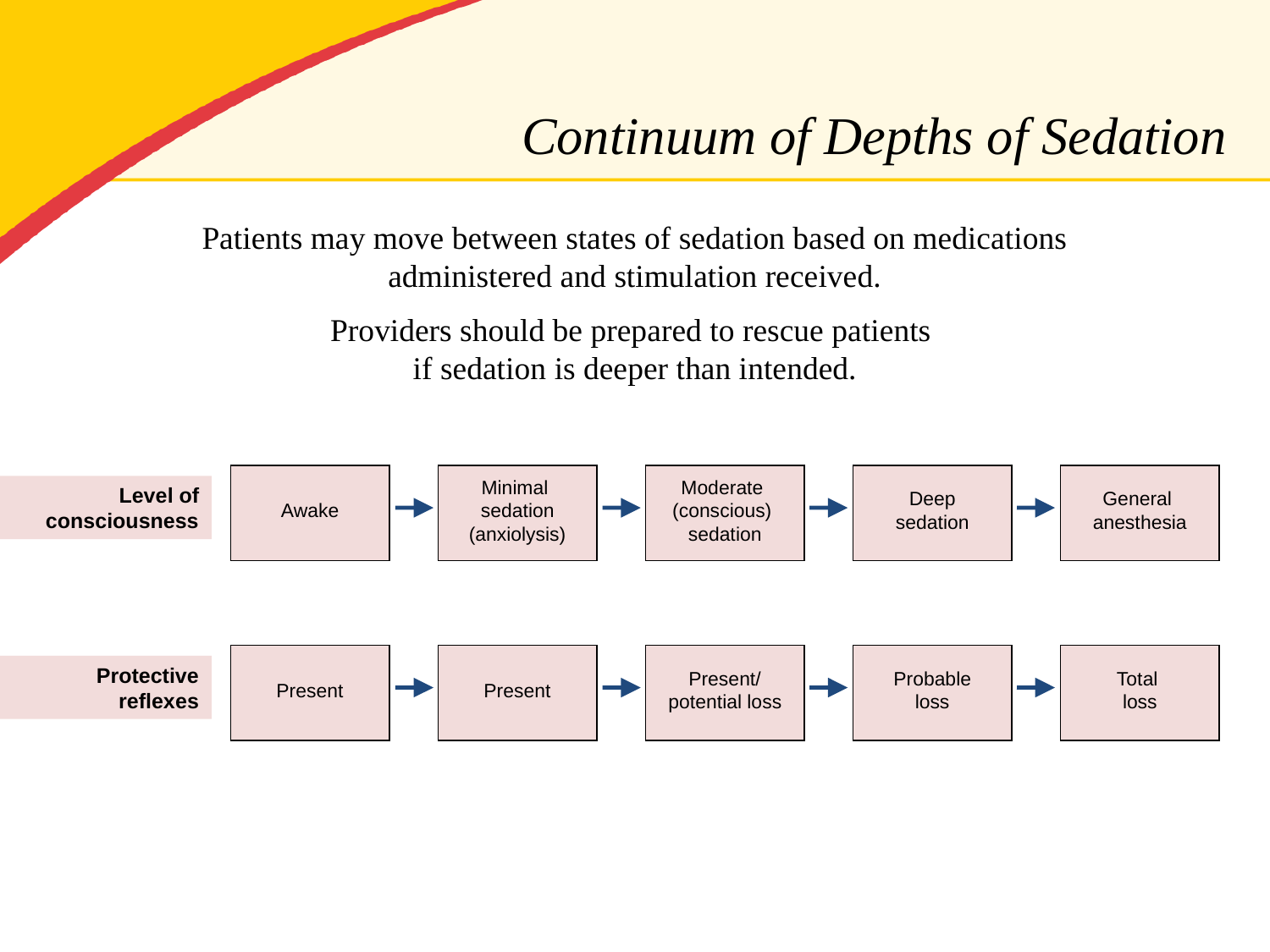

# Continuum of Depths of Sedation
Patients may move between states of sedation based on medications administered and stimulation received.
Providers should be prepared to rescue patients
if sedation is deeper than intended.
Awake
Minimal
sedation
(anxiolysis)
Moderate
(conscious)
sedation
Deep
sedation
General
anesthesia
Level of consciousness

Present
Present
Present/
potential loss
Probable
loss
Total
loss
Protective reflexes